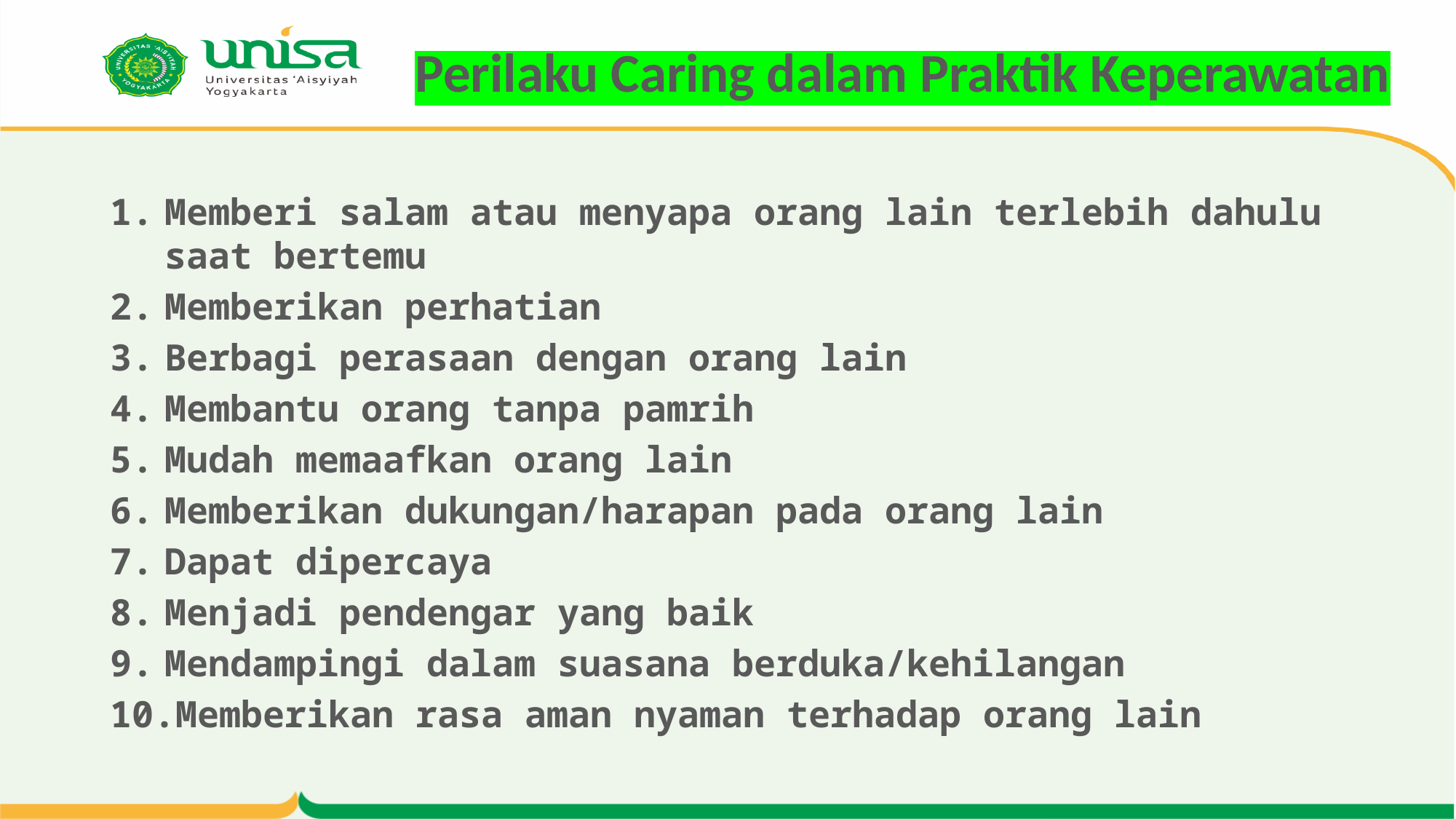

# Perilaku Caring dalam Praktik Keperawatan
Memberi salam atau menyapa orang lain terlebih dahulu saat bertemu
Memberikan perhatian
Berbagi perasaan dengan orang lain
Membantu orang tanpa pamrih
Mudah memaafkan orang lain
Memberikan dukungan/harapan pada orang lain
Dapat dipercaya
Menjadi pendengar yang baik
Mendampingi dalam suasana berduka/kehilangan
Memberikan rasa aman nyaman terhadap orang lain